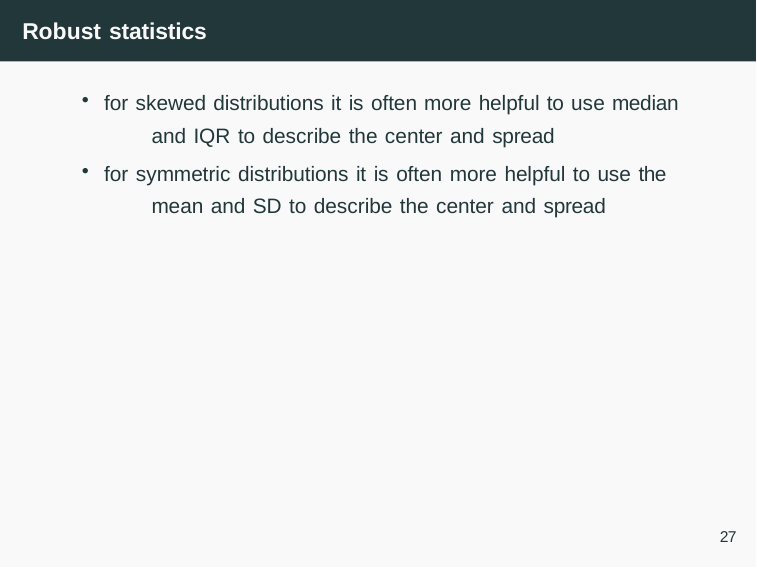

# Robust statistics
for skewed distributions it is often more helpful to use median 	and IQR to describe the center and spread
for symmetric distributions it is often more helpful to use the 	mean and SD to describe the center and spread
27